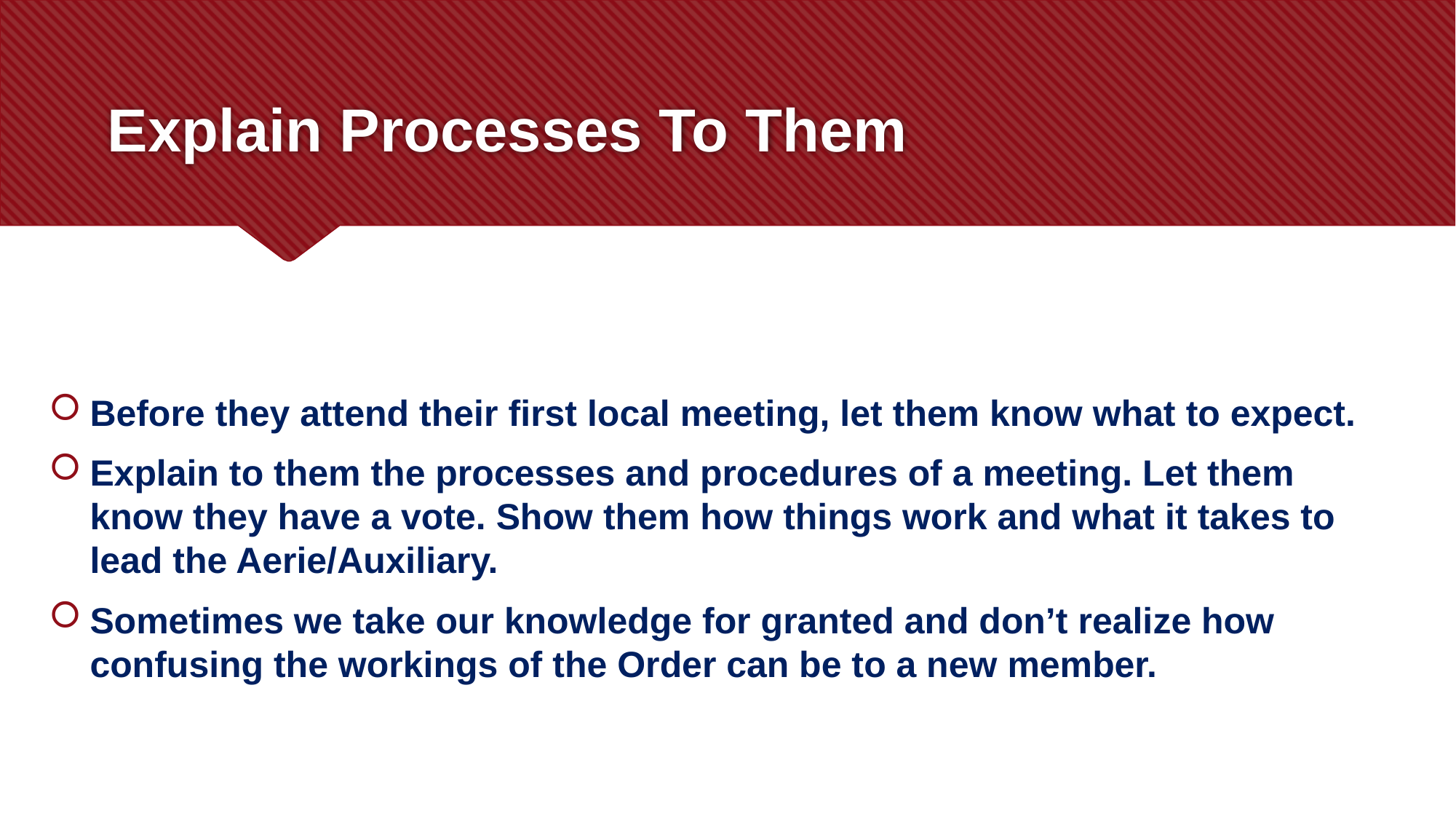

# Explain Processes To Them
Before they attend their first local meeting, let them know what to expect.
Explain to them the processes and procedures of a meeting. Let them know they have a vote. Show them how things work and what it takes to lead the Aerie/Auxiliary.
Sometimes we take our knowledge for granted and don’t realize how confusing the workings of the Order can be to a new member.